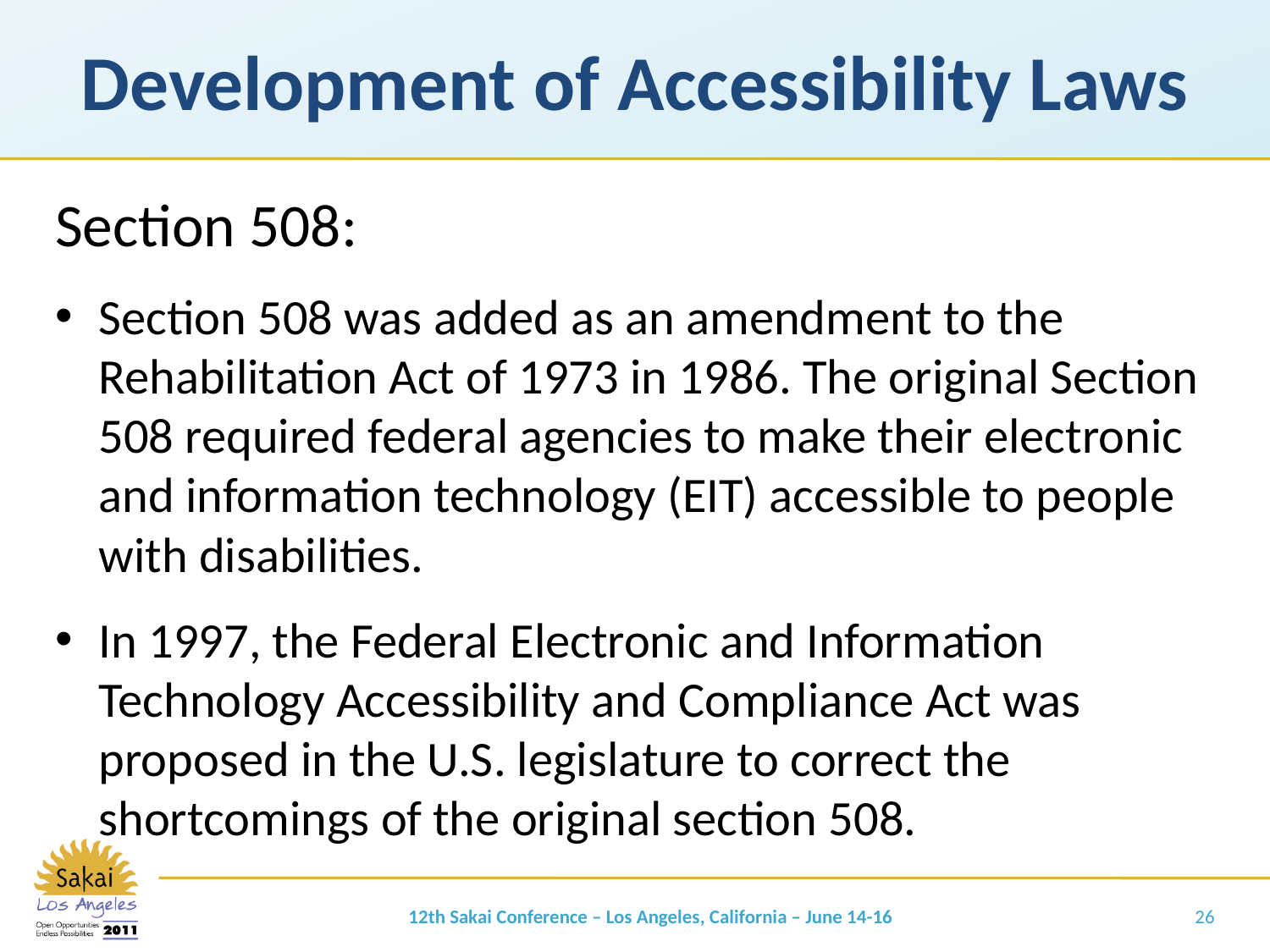

# Development of Accessibility Laws
Section 508:
Section 508 was added as an amendment to the Rehabilitation Act of 1973 in 1986. The original Section 508 required federal agencies to make their electronic and information technology (EIT) accessible to people with disabilities.
In 1997, the Federal Electronic and Information Technology Accessibility and Compliance Act was proposed in the U.S. legislature to correct the shortcomings of the original section 508.
12th Sakai Conference – Los Angeles, California – June 14-16
26